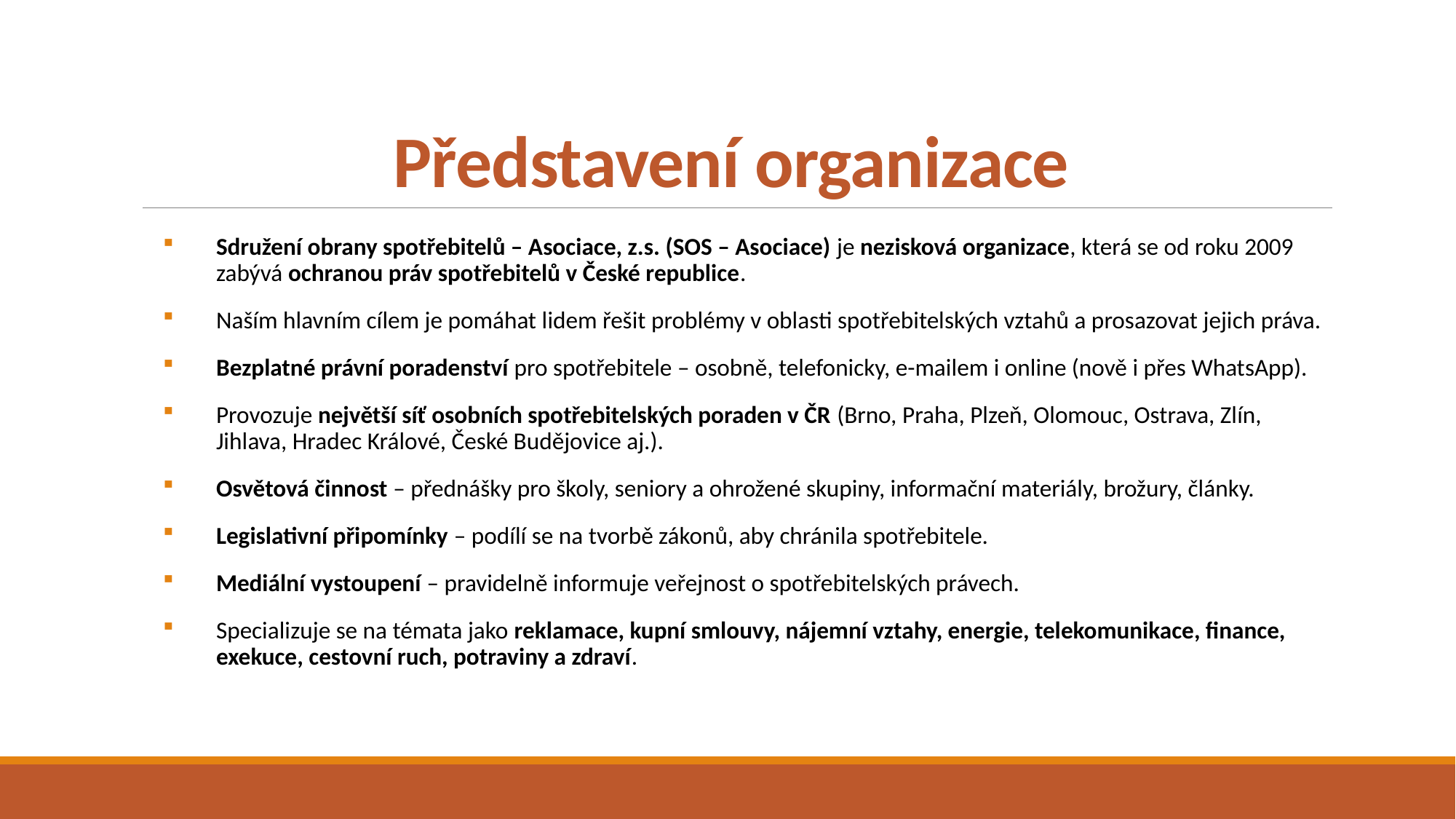

# Představení organizace
Sdružení obrany spotřebitelů – Asociace, z.s. (SOS – Asociace) je nezisková organizace, která se od roku 2009 zabývá ochranou práv spotřebitelů v České republice.
Naším hlavním cílem je pomáhat lidem řešit problémy v oblasti spotřebitelských vztahů a prosazovat jejich práva.
Bezplatné právní poradenství pro spotřebitele – osobně, telefonicky, e-mailem i online (nově i přes WhatsApp).
Provozuje největší síť osobních spotřebitelských poraden v ČR (Brno, Praha, Plzeň, Olomouc, Ostrava, Zlín, Jihlava, Hradec Králové, České Budějovice aj.).
Osvětová činnost – přednášky pro školy, seniory a ohrožené skupiny, informační materiály, brožury, články.
Legislativní připomínky – podílí se na tvorbě zákonů, aby chránila spotřebitele.
Mediální vystoupení – pravidelně informuje veřejnost o spotřebitelských právech.
Specializuje se na témata jako reklamace, kupní smlouvy, nájemní vztahy, energie, telekomunikace, finance, exekuce, cestovní ruch, potraviny a zdraví.